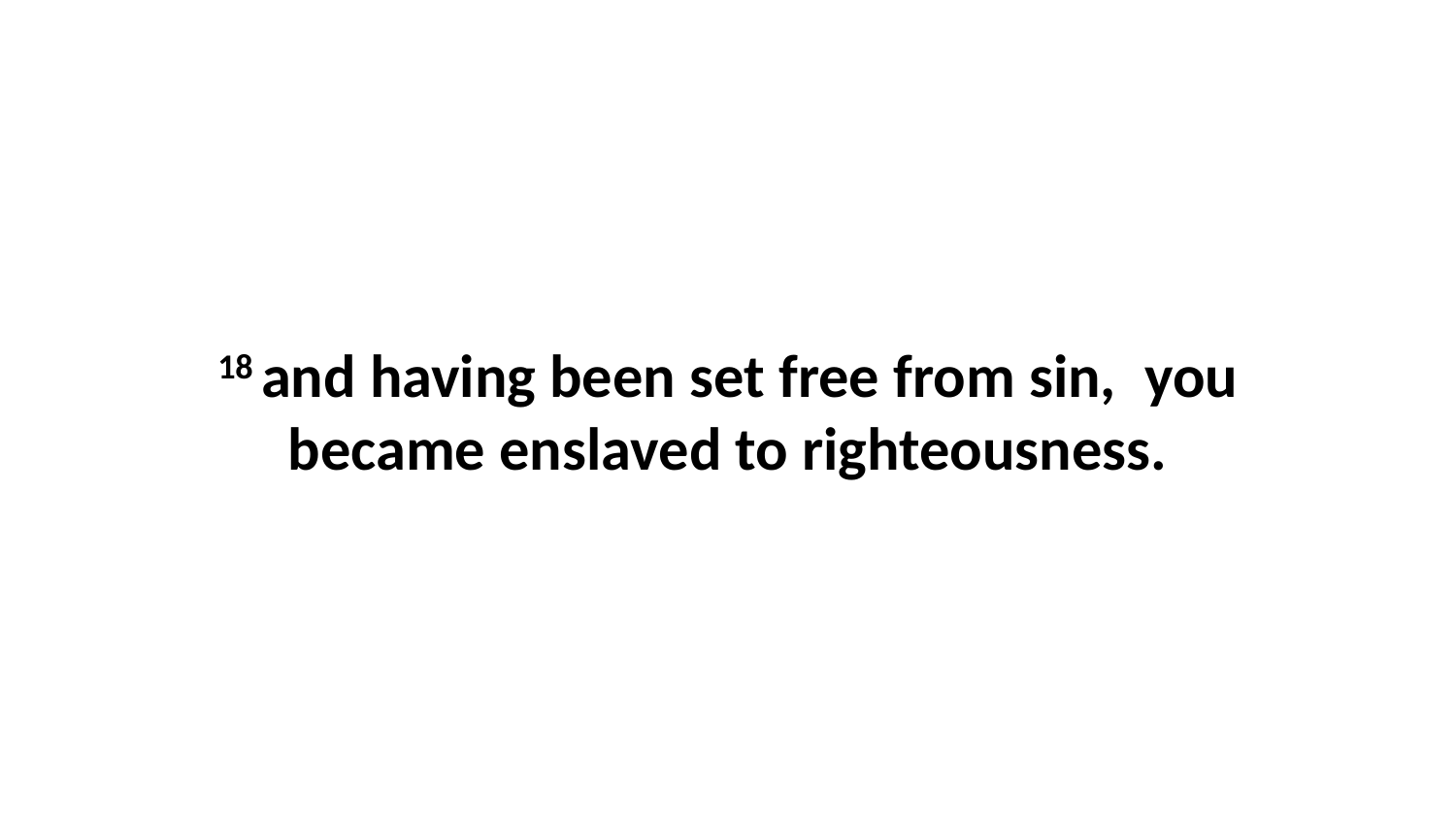

18 and having been set free from sin,  you became enslaved to righteousness.